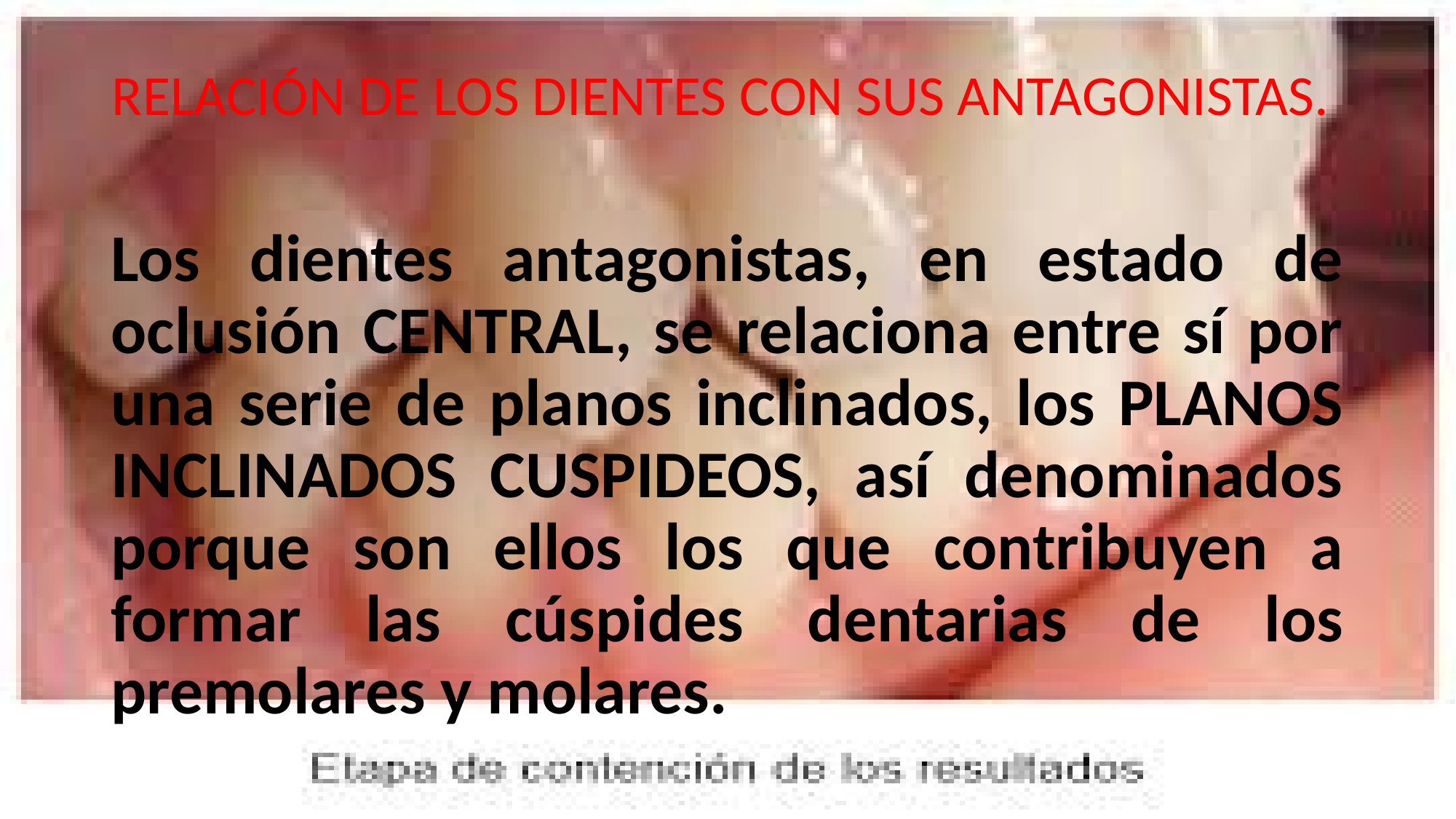

# RELACIÓN DE LOS DIENTES CON SUS ANTAGONISTAS.
Los dientes antagonistas, en estado de oclusión CENTRAL, se relaciona entre sí por una serie de planos inclinados, los PLANOS INCLINADOS CUSPIDEOS, así denominados porque son ellos los que contribuyen a formar las cúspides dentarias de los premolares y molares.